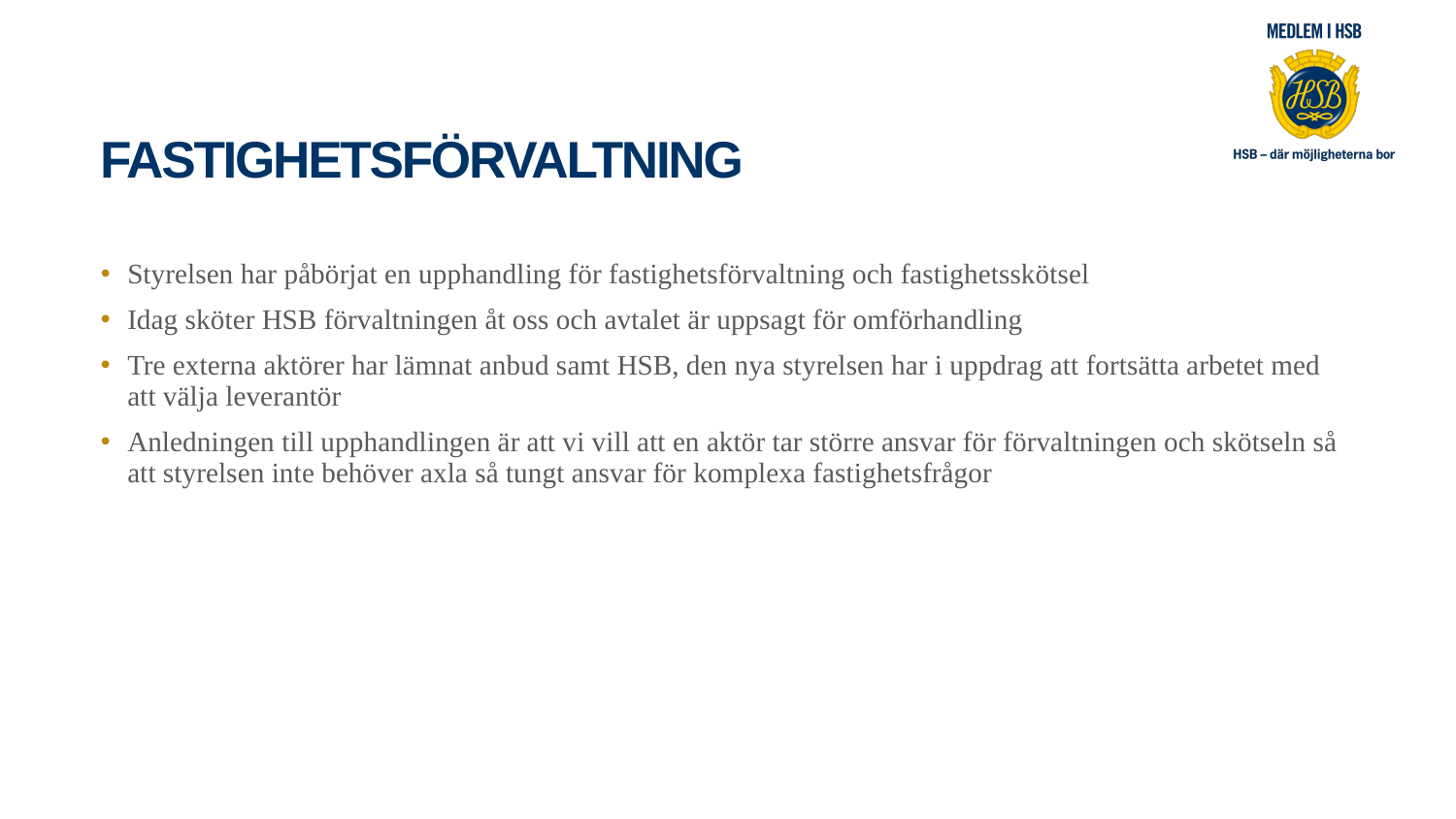

# Fastighetsförvaltning
Styrelsen har påbörjat en upphandling för fastighetsförvaltning och fastighetsskötsel
Idag sköter HSB förvaltningen åt oss och avtalet är uppsagt för omförhandling
Tre externa aktörer har lämnat anbud samt HSB, den nya styrelsen har i uppdrag att fortsätta arbetet med att välja leverantör
Anledningen till upphandlingen är att vi vill att en aktör tar större ansvar för förvaltningen och skötseln så att styrelsen inte behöver axla så tungt ansvar för komplexa fastighetsfrågor